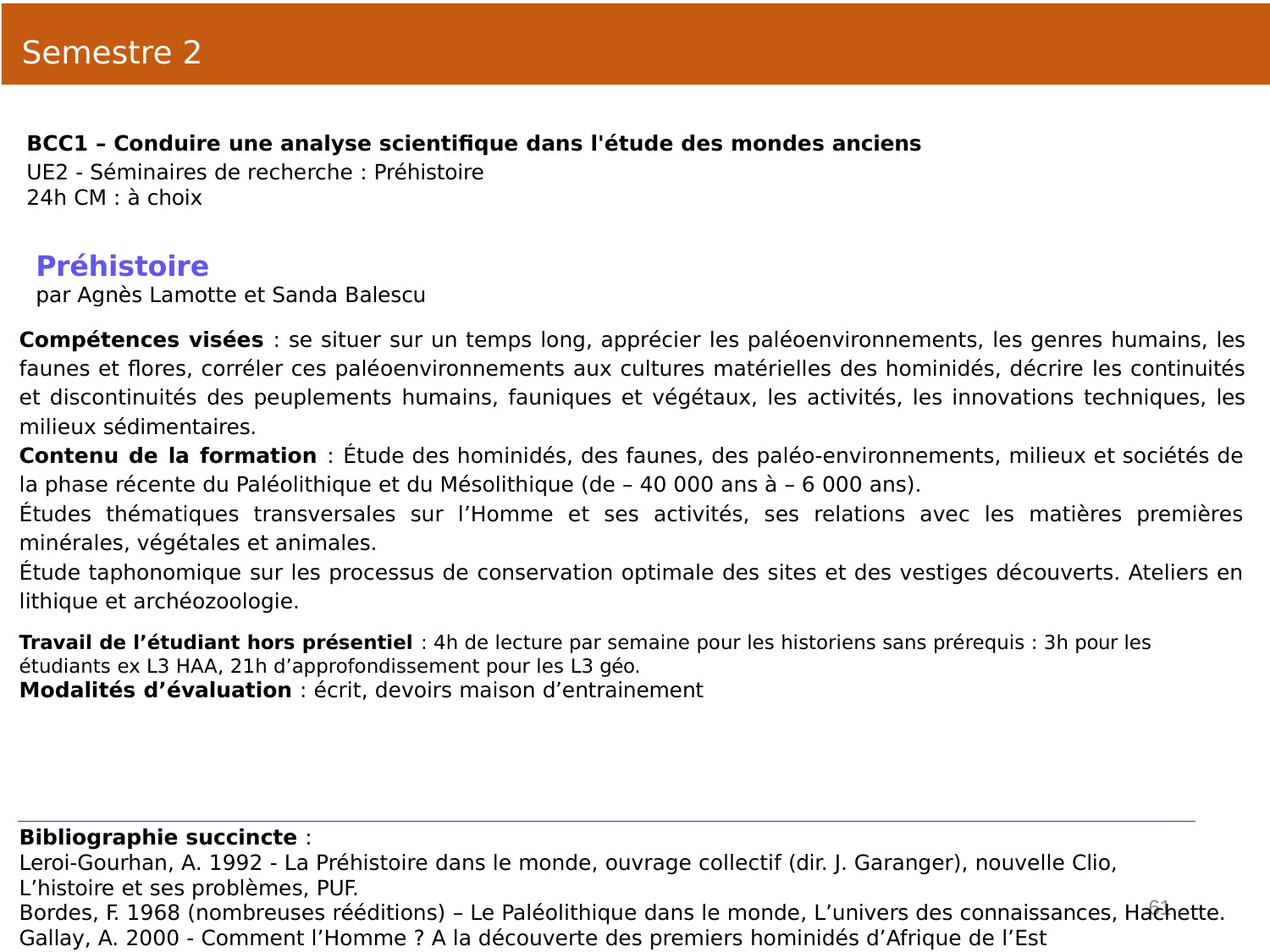

# Semestre 2
BCC1 – Conduire une analyse scientifique dans l'étude des mondes anciens
UE2 - Séminaires de recherche : Préhistoire
24h CM : à choix

Préhistoire
par Agnès Lamotte et Sanda Balescu
Compétences visées : se situer sur un temps long, apprécier les paléoenvironnements, les genres humains, les faunes et flores, corréler ces paléoenvironnements aux cultures matérielles des hominidés, décrire les continuités et discontinuités des peuplements humains, fauniques et végétaux, les activités, les innovations techniques, les milieux sédimentaires.
Contenu de la formation : Étude des hominidés, des faunes, des paléo-environnements, milieux et sociétés de la phase récente du Paléolithique et du Mésolithique (de – 40 000 ans à – 6 000 ans).
Études thématiques transversales sur l’Homme et ses activités, ses relations avec les matières premières minérales, végétales et animales.
Étude taphonomique sur les processus de conservation optimale des sites et des vestiges découverts. Ateliers en lithique et archéozoologie.
Travail de l’étudiant hors présentiel : 4h de lecture par semaine pour les historiens sans prérequis : 3h pour les étudiants ex L3 HAA, 21h d’approfondissement pour les L3 géo.
Modalités d’évaluation : écrit, devoirs maison d’entrainement

Bibliographie succincte :
Leroi-Gourhan, A. 1992 - La Préhistoire dans le monde, ouvrage collectif (dir. J. Garanger), nouvelle Clio,
L’histoire et ses problèmes, PUF.
Bordes, F. 1968 (nombreuses rééditions) – Le Paléolithique dans le monde, L’univers des connaissances, Hachette.
Gallay, A. 2000 - Comment l’Homme ? A la découverte des premiers hominidés d’Afrique de l’Est
61